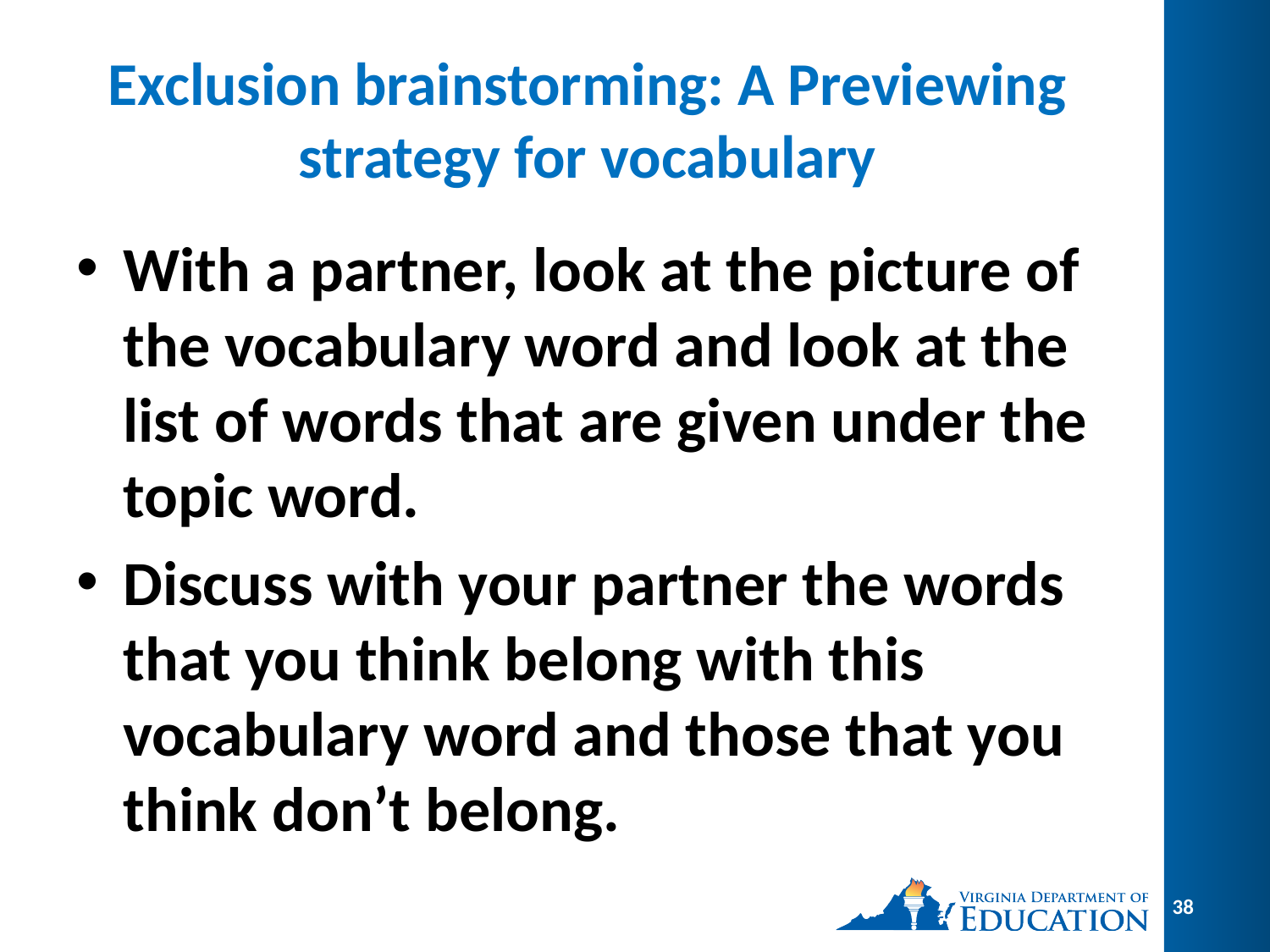

# Exclusion brainstorming: A Previewing strategy for vocabulary
With a partner, look at the picture of the vocabulary word and look at the list of words that are given under the topic word.
Discuss with your partner the words that you think belong with this vocabulary word and those that you think don’t belong.
38